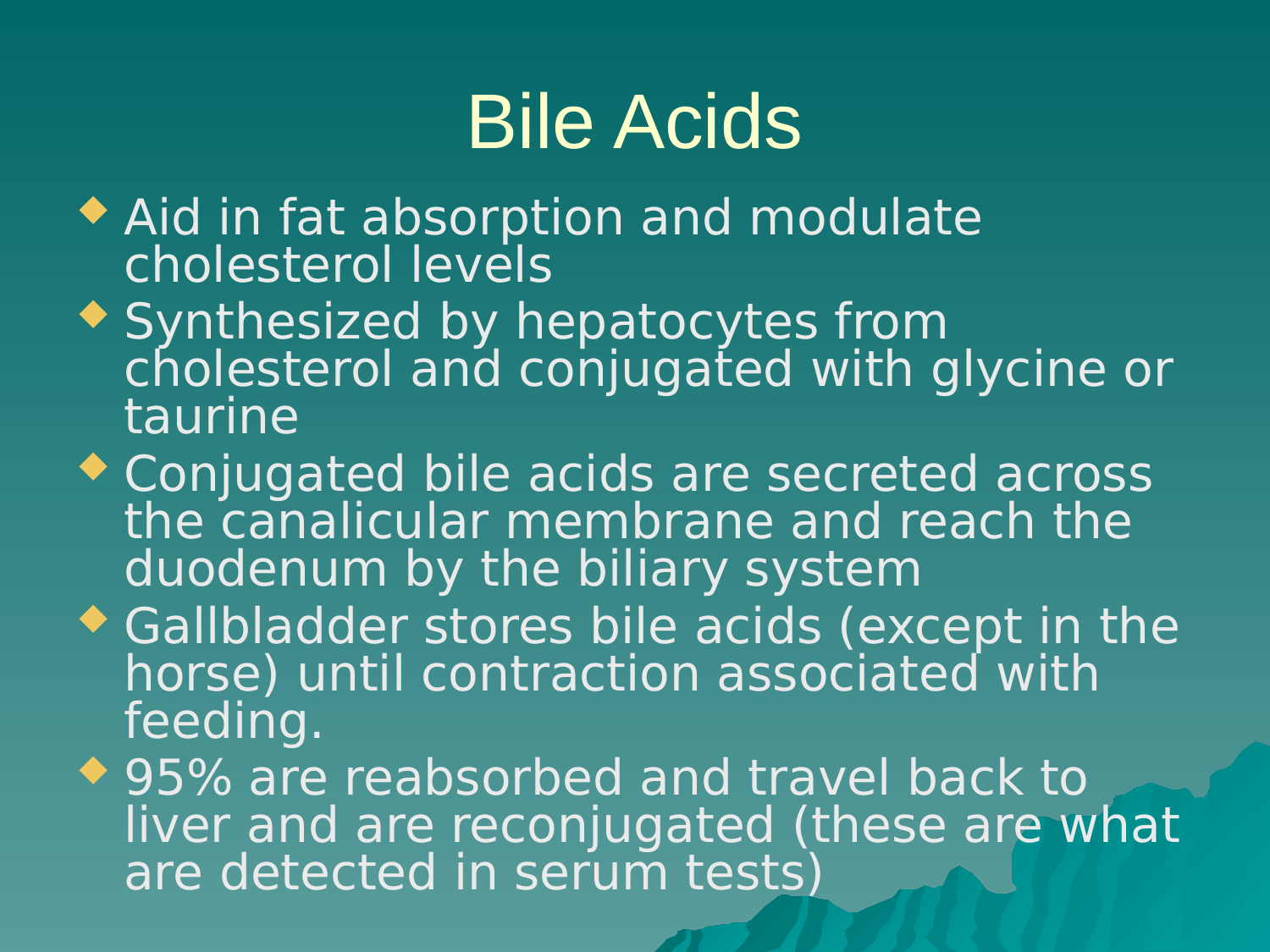

# Bile Acids
Aid in fat absorption and modulate cholesterol levels
Synthesized by hepatocytes from cholesterol and conjugated with glycine or taurine
Conjugated bile acids are secreted across the canalicular membrane and reach the duodenum by the biliary system
Gallbladder stores bile acids (except in the horse) until contraction associated with feeding.
95% are reabsorbed and travel back to liver and are reconjugated (these are what are detected in serum tests)